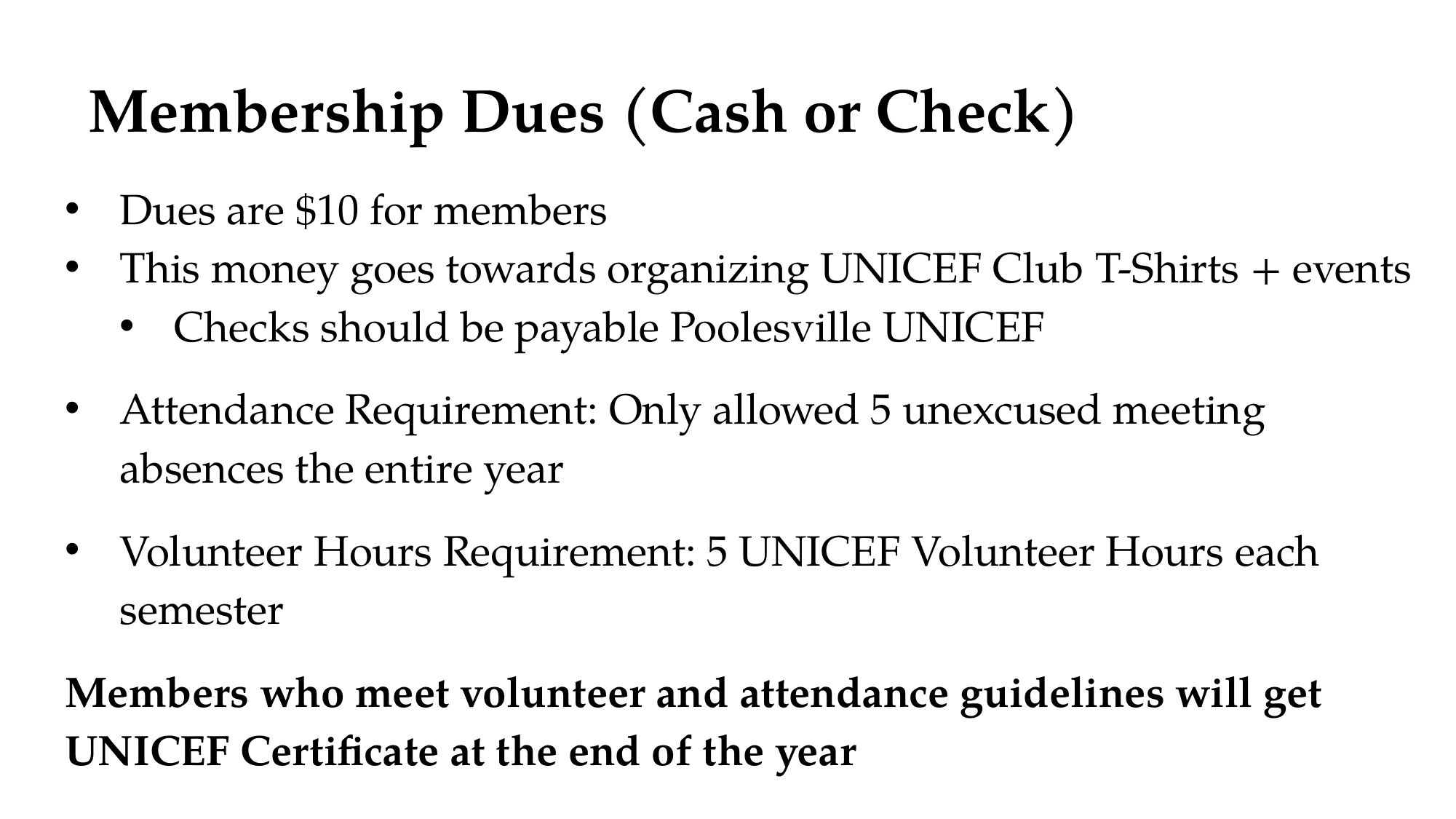

Membership Dues (Cash or Check)
Dues are $10 for members
This money goes towards organizing UNICEF Club T-Shirts + events
Checks should be payable Poolesville UNICEF
Attendance Requirement: Only allowed 5 unexcused meeting absences the entire year
Volunteer Hours Requirement: 5 UNICEF Volunteer Hours each semester
Members who meet volunteer and attendance guidelines will get UNICEF Certificate at the end of the year